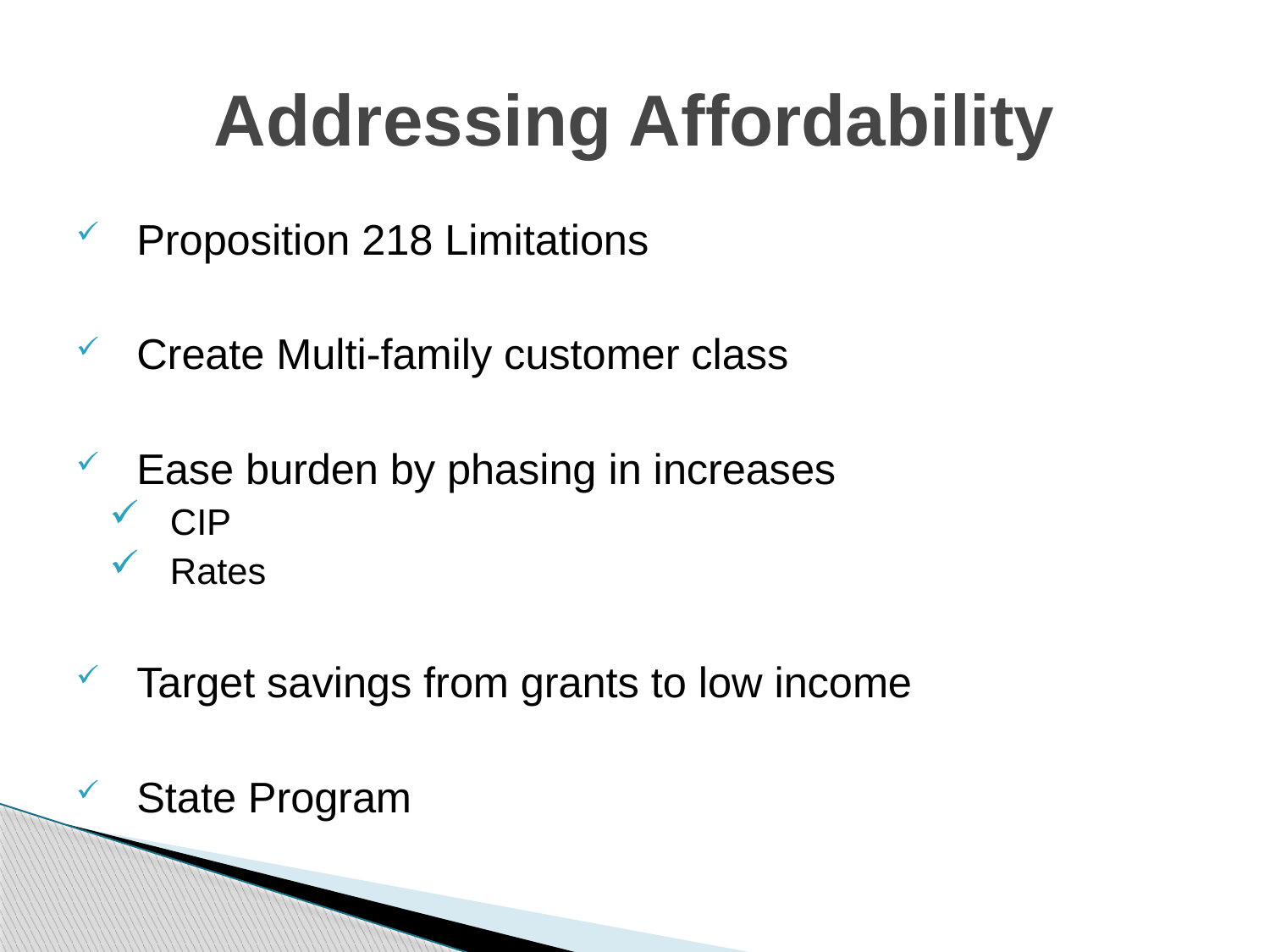

# Addressing Affordability
Proposition 218 Limitations

Create Multi-family customer class

Ease burden by phasing in increases
CIP
Rates

Target savings from grants to low income

State Program